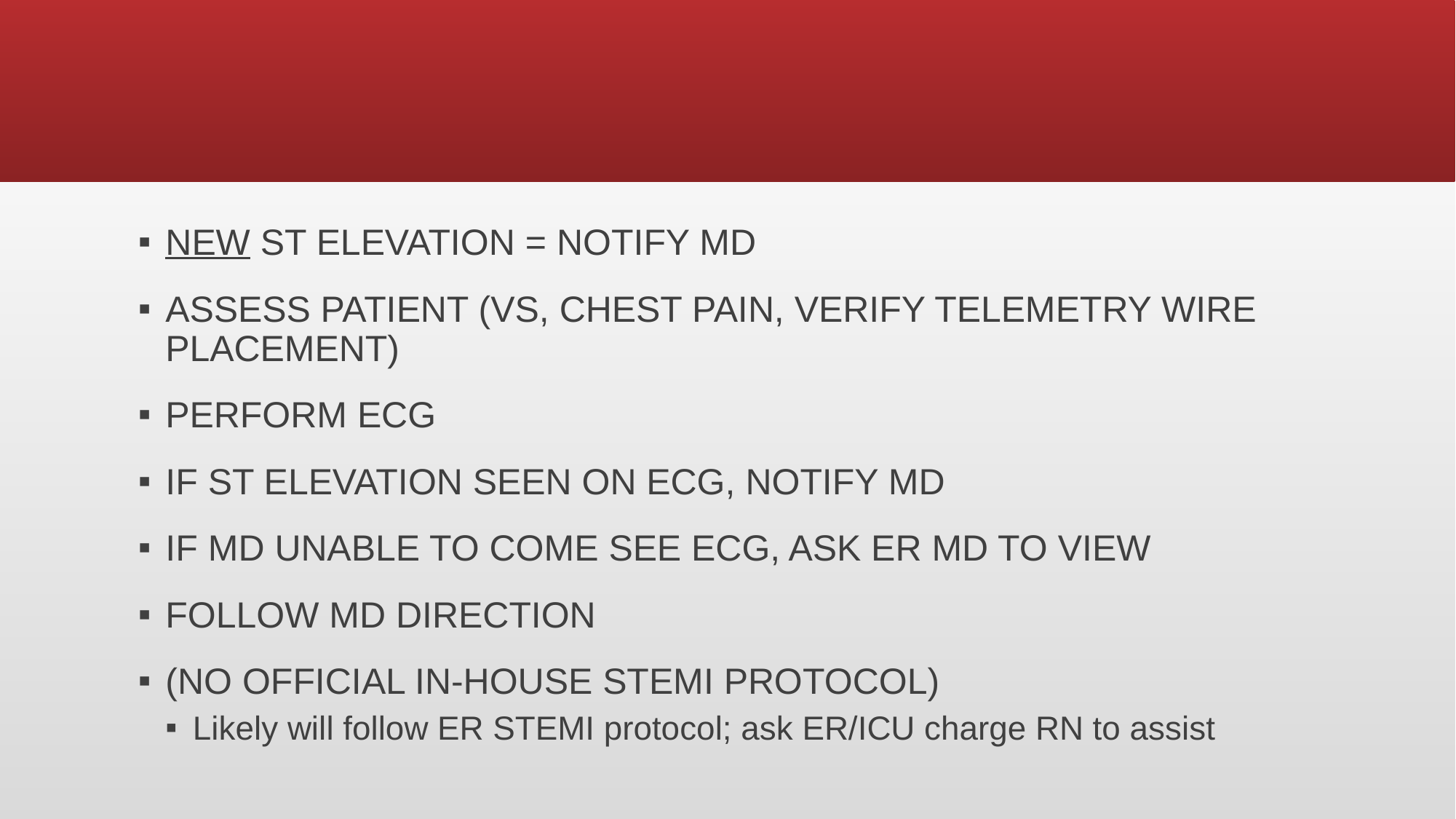

NEW ST ELEVATION = NOTIFY MD
ASSESS PATIENT (VS, CHEST PAIN, VERIFY TELEMETRY WIRE PLACEMENT)
PERFORM ECG
IF ST ELEVATION SEEN ON ECG, NOTIFY MD
IF MD UNABLE TO COME SEE ECG, ASK ER MD TO VIEW
FOLLOW MD DIRECTION
(NO OFFICIAL IN-HOUSE STEMI PROTOCOL)
Likely will follow ER STEMI protocol; ask ER/ICU charge RN to assist